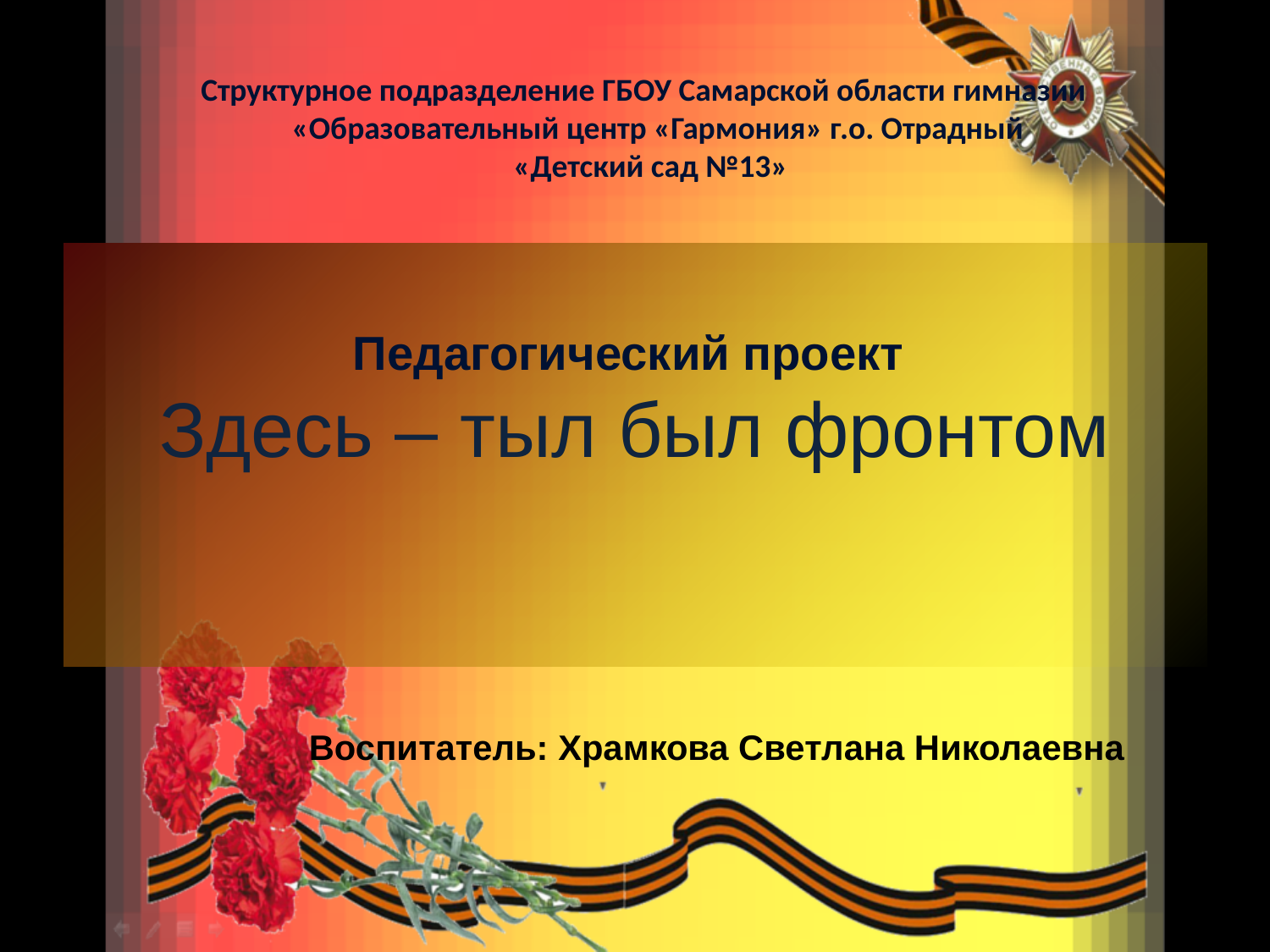

Структурное подразделение ГБОУ Самарской области гимназии
   «Образовательный центр «Гармония» г.о. Отрадный
«Детский сад №13»
# Педагогический проект Здесь – тыл был фронтом
Воспитатель: Храмкова Светлана Николаевна